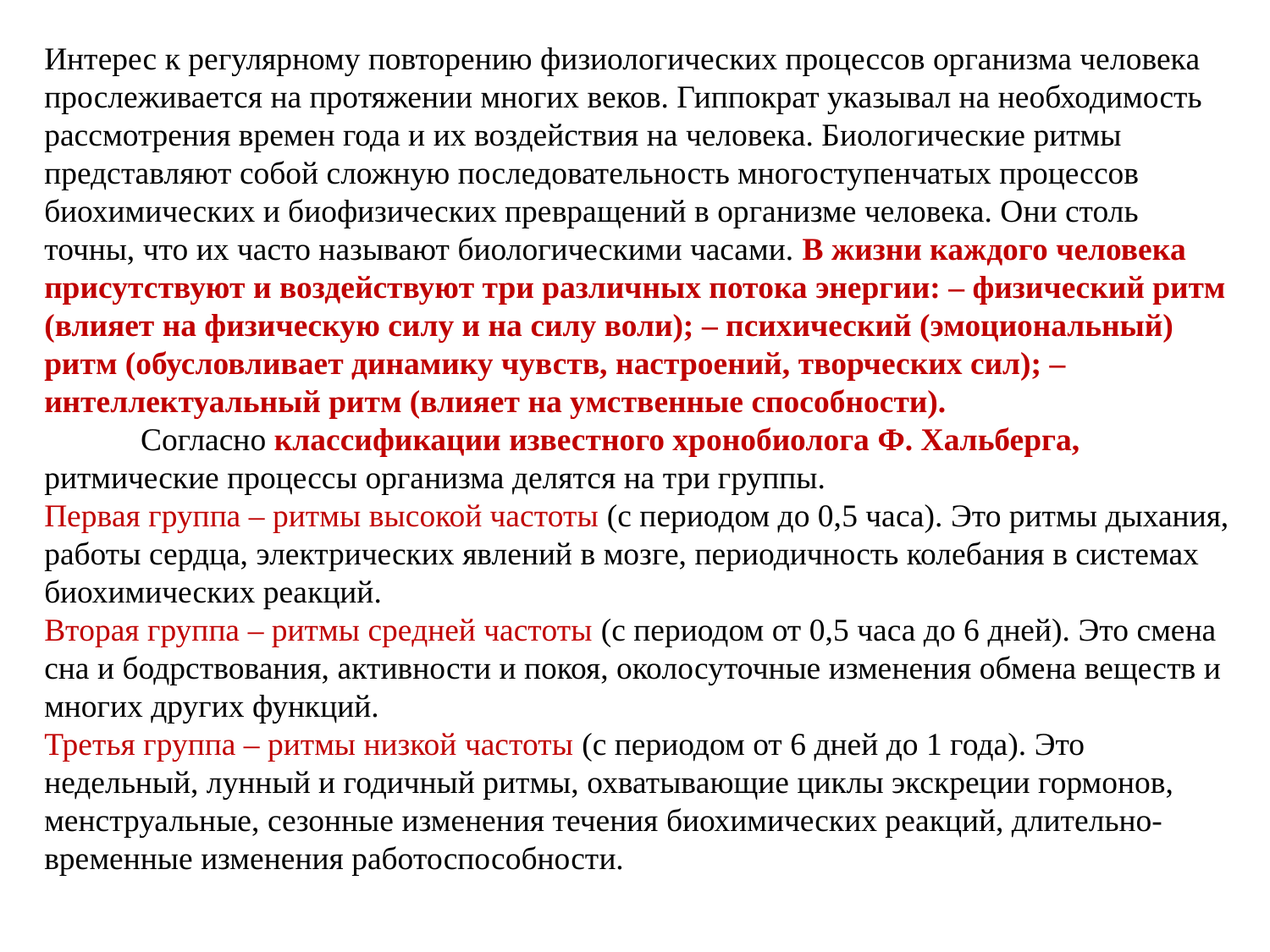

Интерес к регулярному повторению физиологических процессов организма человека прослеживается на протяжении многих веков. Гиппократ указывал на необходимость рассмотрения времен года и их воздействия на человека. Биологические ритмы представляют собой сложную последовательность многоступенчатых процессов биохимических и биофизических превращений в организме человека. Они столь точны, что их часто называют биологическими часами. В жизни каждого человека присутствуют и воздействуют три различных потока энергии: – физический ритм (влияет на физическую силу и на силу воли); – психический (эмоциональный) ритм (обусловливает динамику чувств, настроений, творческих сил); – интеллектуальный ритм (влияет на умственные способности).
            Согласно классификации известного хронобиолога Ф. Хальберга, ритмические процессы организма делятся на три группы.
Первая группа – ритмы высокой частоты (с периодом до 0,5 часа). Это ритмы дыхания, работы сердца, электрических явлений в мозге, периодичность колебания в системах биохимических реакций.
Вторая группа – ритмы средней частоты (с периодом от 0,5 часа до 6 дней). Это смена сна и бодрствования, активности и покоя, околосуточные изменения обмена веществ и многих других функций.
Третья группа – ритмы низкой частоты (с периодом от 6 дней до 1 года). Это недельный, лунный и годичный ритмы, охватывающие циклы экскреции гормонов, менструальные, сезонные изменения течения биохимических реакций, длительно-временные изменения работоспособности.